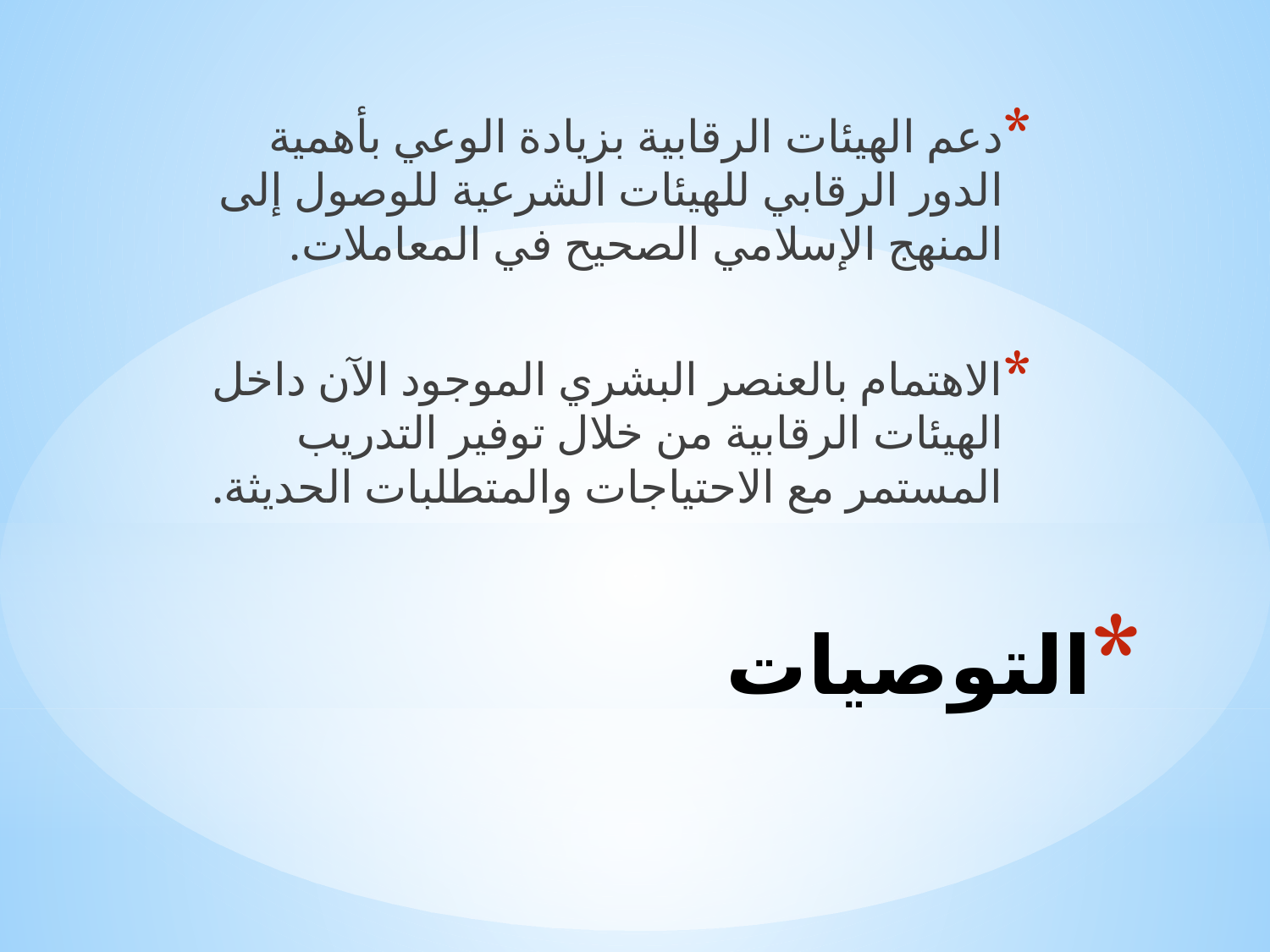

دعم الهيئات الرقابية بزيادة الوعي بأهمية الدور الرقابي للهيئات الشرعية للوصول إلى المنهج الإسلامي الصحيح في المعاملات.

الاهتمام بالعنصر البشري الموجود الآن داخل الهيئات الرقابية من خلال توفير التدريب المستمر مع الاحتياجات والمتطلبات الحديثة.

# التوصيات